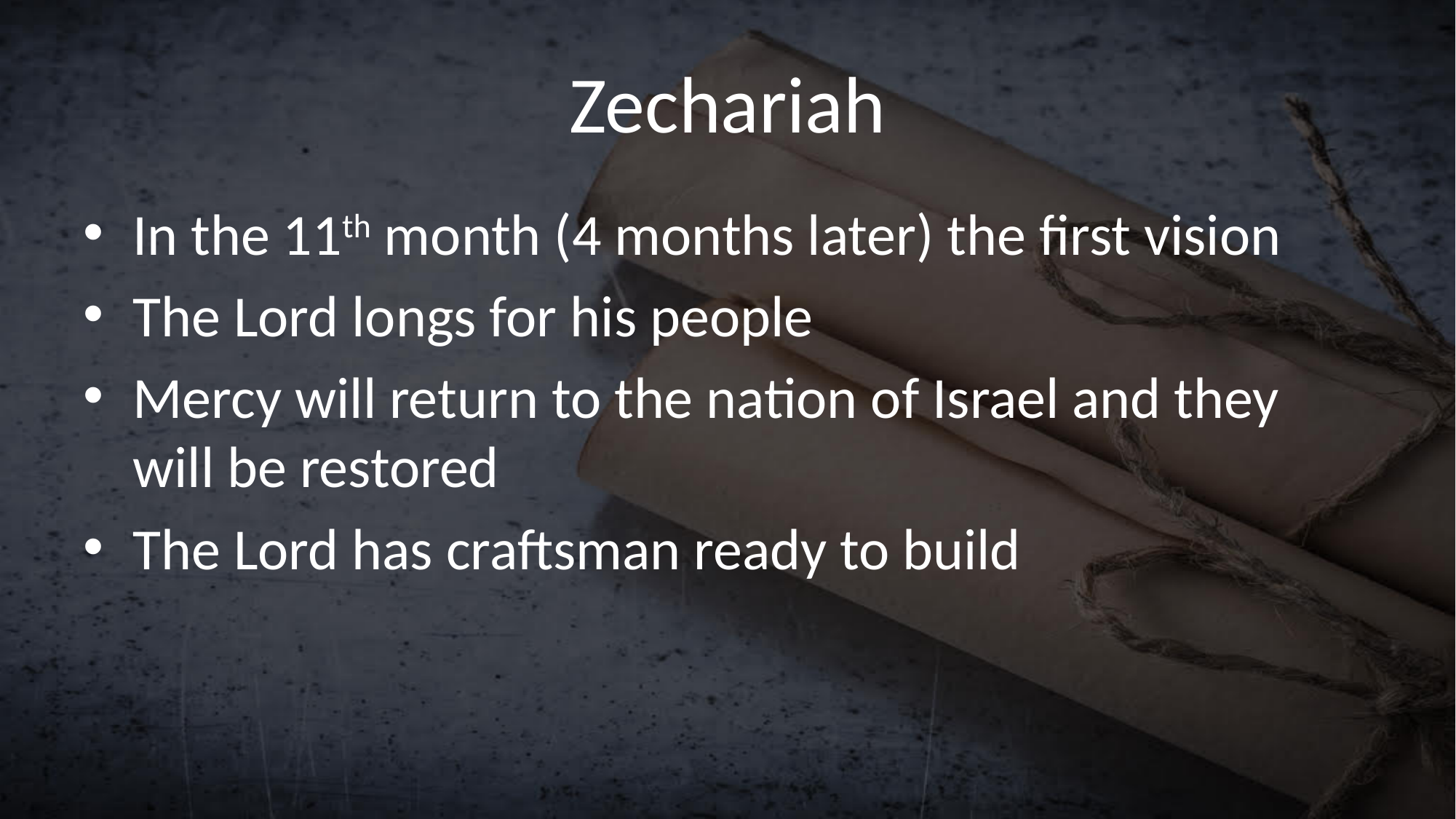

# Zechariah
In the 11th month (4 months later) the first vision
The Lord longs for his people
Mercy will return to the nation of Israel and they will be restored
The Lord has craftsman ready to build